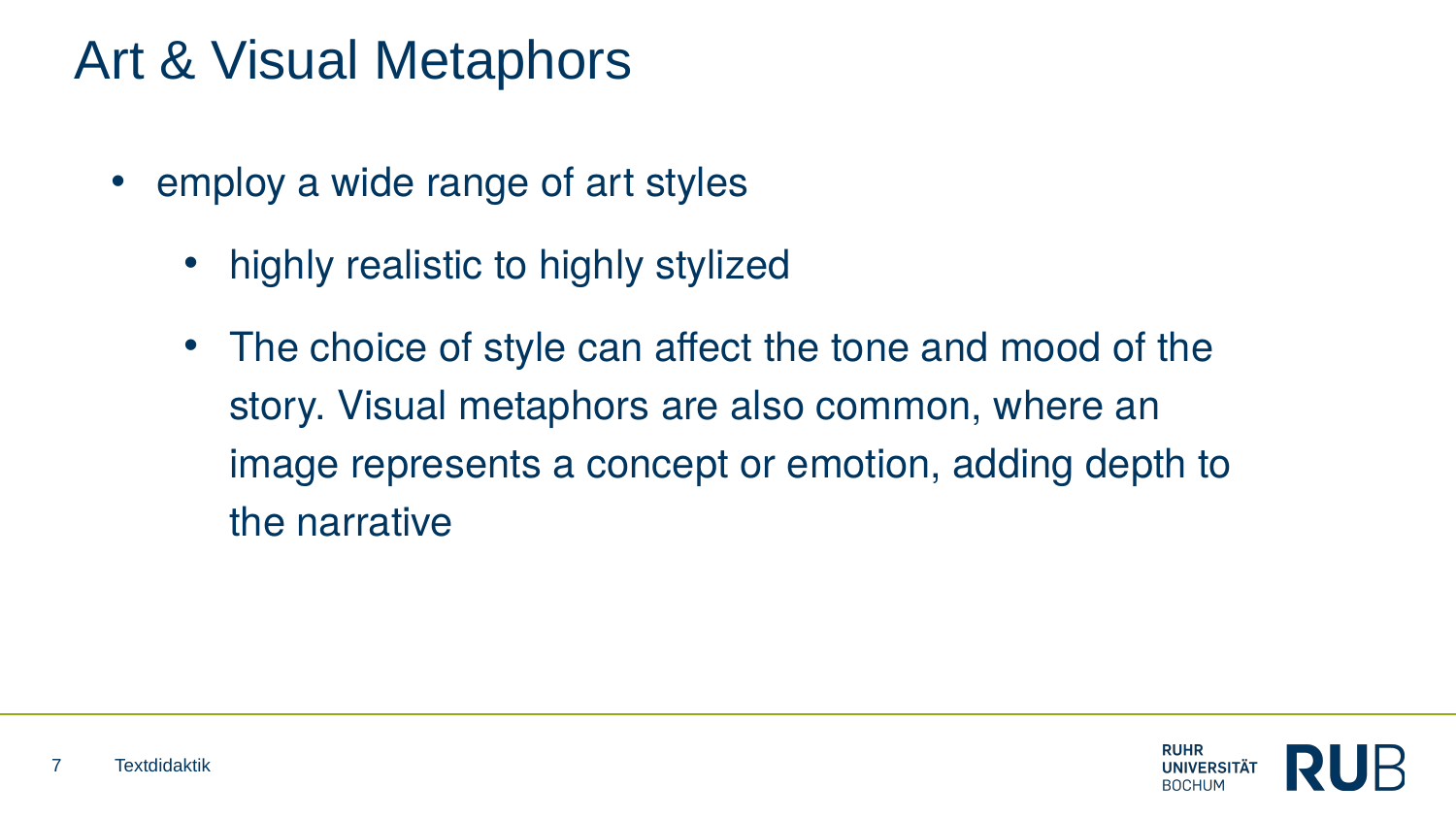

# Art & Visual Metaphors
employ a wide range of art styles
highly realistic to highly stylized
The choice of style can affect the tone and mood of the story. Visual metaphors are also common, where an image represents a concept or emotion, adding depth to the narrative

7
Textdidaktik